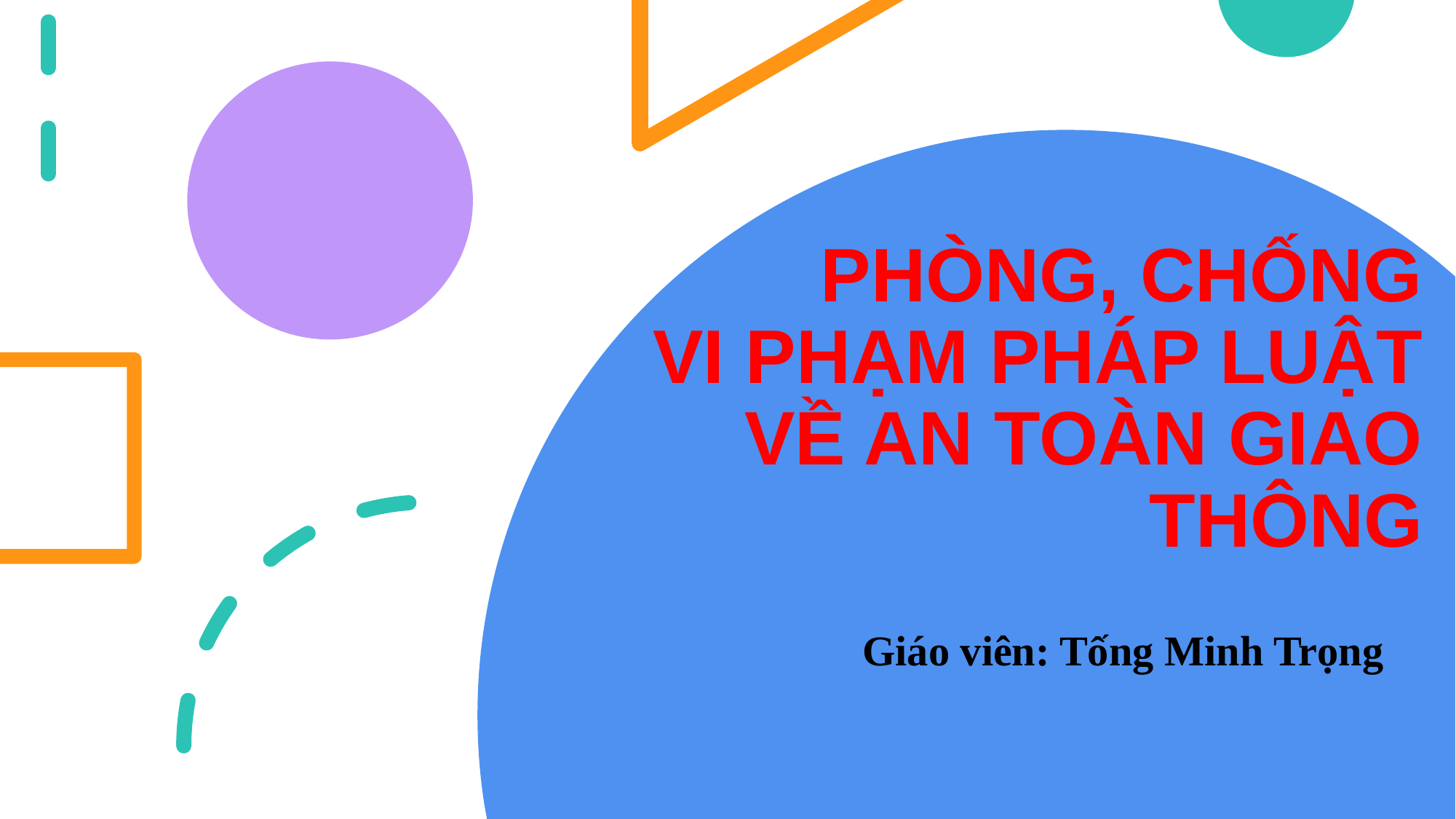

# PHÒNG, CHỐNG VI PHẠM PHÁP LUẬT VỀ AN TOÀN GIAO THÔNG
Giáo viên: Tống Minh Trọng